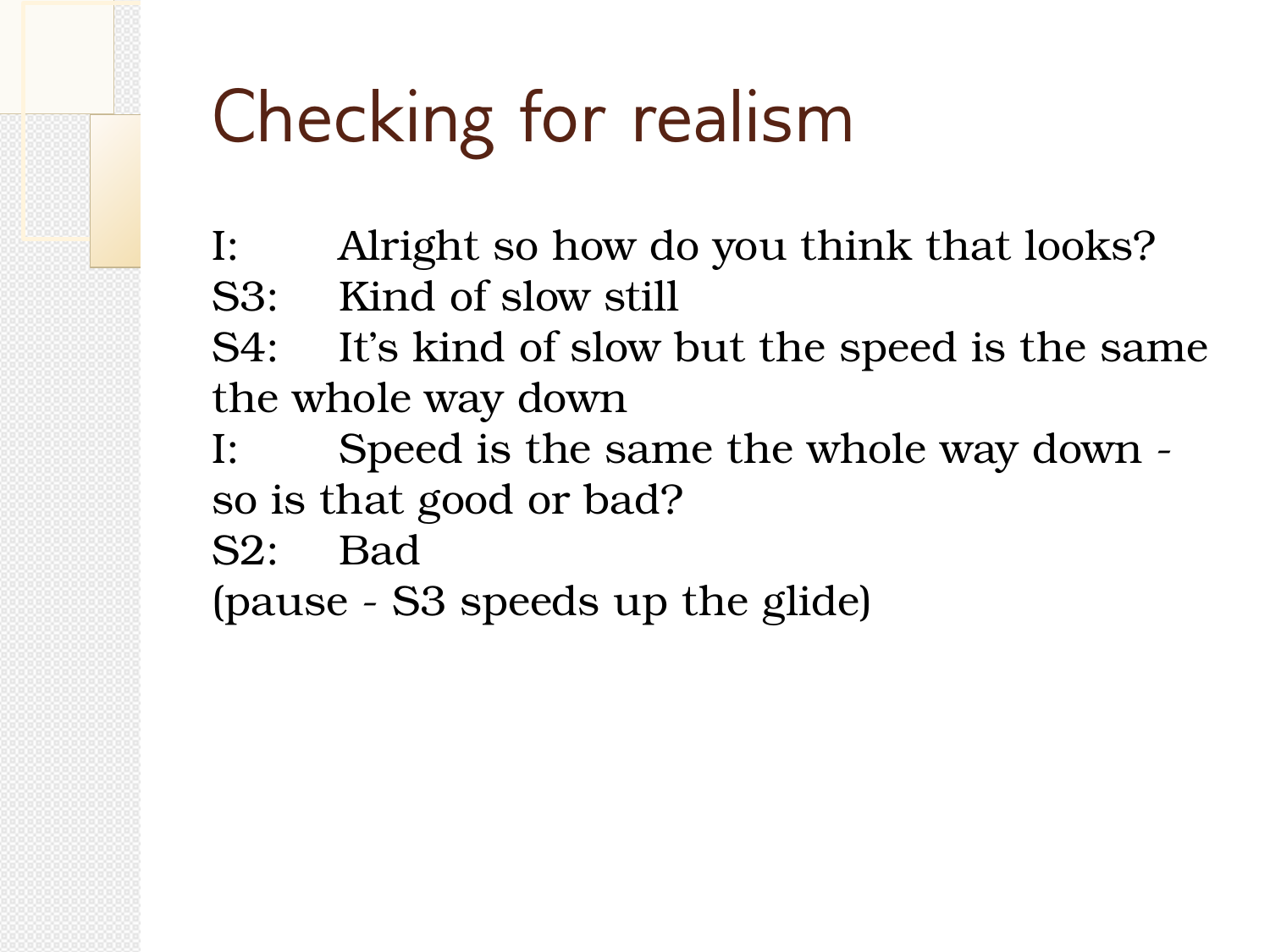

Checking for realism
I: 	Alright so how do you think that looks?
S3: 	Kind of slow still
S4: 	It’s kind of slow but the speed is the same the whole way down
I: 	Speed is the same the whole way down - so is that good or bad?
S2: 	Bad
(pause - S3 speeds up the glide)